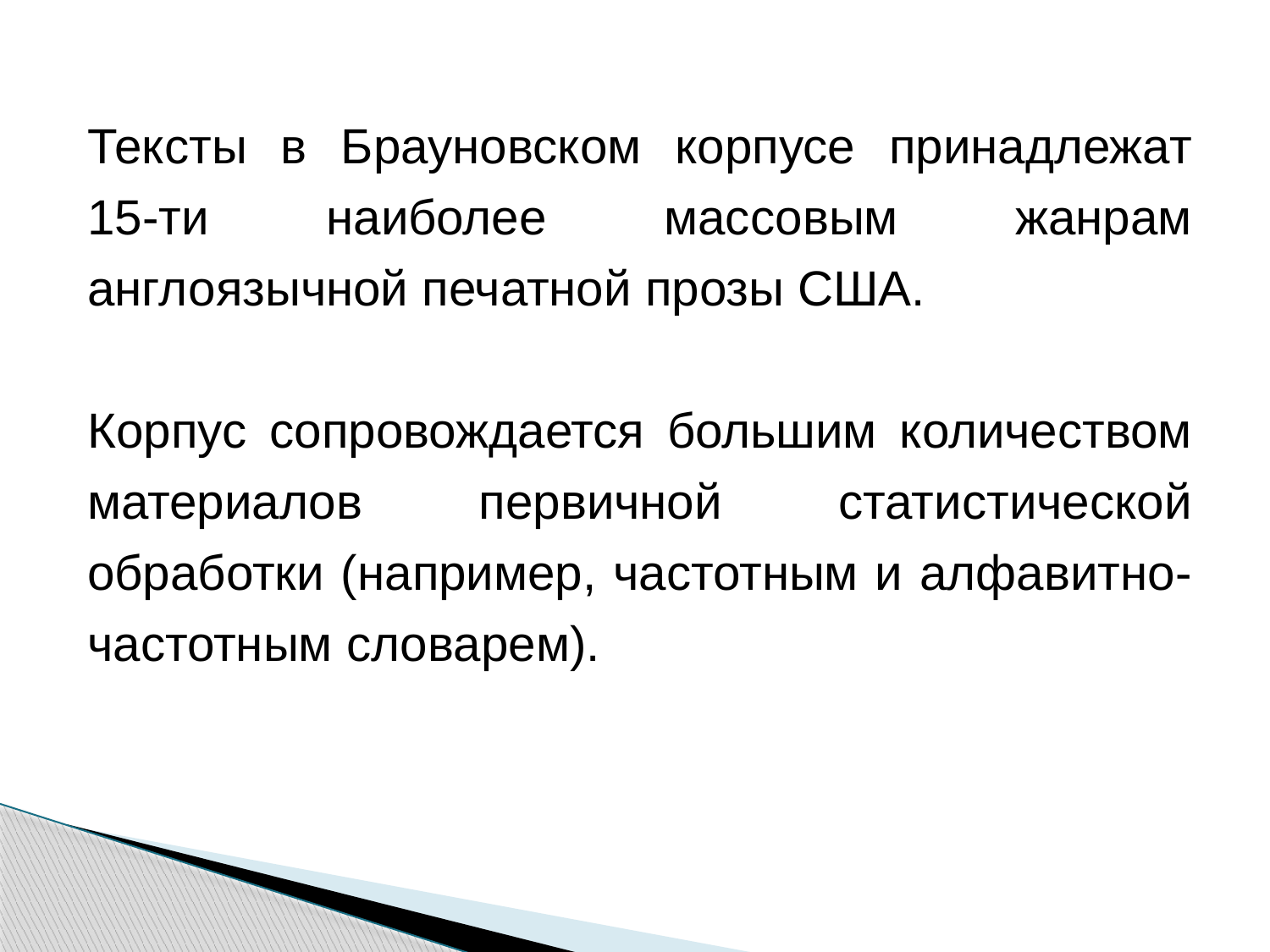

Тексты в Брауновском корпусе принадлежат 15-ти наиболее массовым жанрам англоязычной печатной прозы США.

Корпус сопровождается большим количеством материалов первичной статистической обработки (например, частотным и алфавитно-частотным словарем).